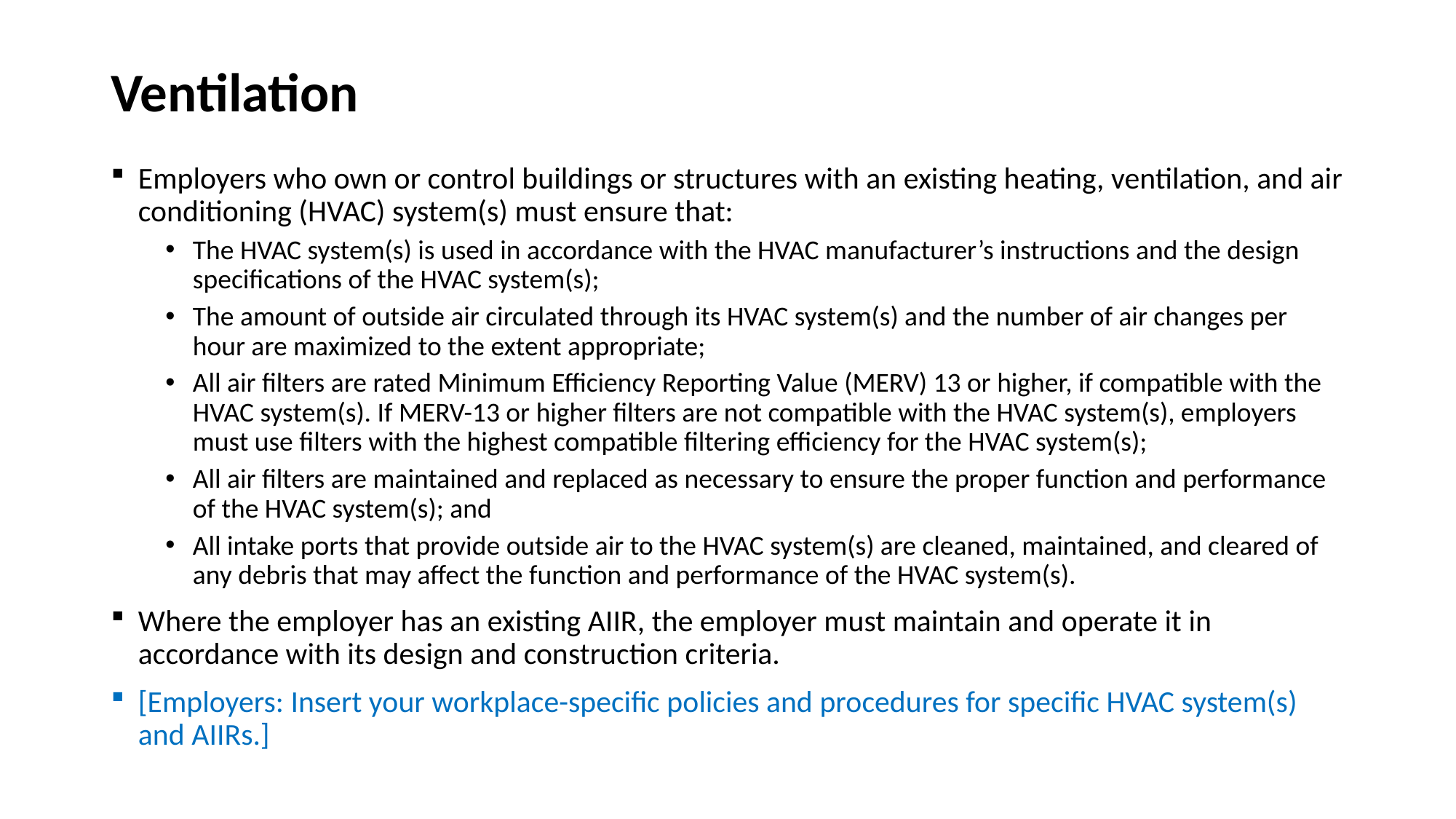

# Ventilation
Employers who own or control buildings or structures with an existing heating, ventilation, and air conditioning (HVAC) system(s) must ensure that:
The HVAC system(s) is used in accordance with the HVAC manufacturer’s instructions and the design specifications of the HVAC system(s);
The amount of outside air circulated through its HVAC system(s) and the number of air changes per hour are maximized to the extent appropriate;
All air filters are rated Minimum Efficiency Reporting Value (MERV) 13 or higher, if compatible with the HVAC system(s). If MERV-13 or higher filters are not compatible with the HVAC system(s), employers must use filters with the highest compatible filtering efficiency for the HVAC system(s);
All air filters are maintained and replaced as necessary to ensure the proper function and performance of the HVAC system(s); and
All intake ports that provide outside air to the HVAC system(s) are cleaned, maintained, and cleared of any debris that may affect the function and performance of the HVAC system(s).
Where the employer has an existing AIIR, the employer must maintain and operate it in accordance with its design and construction criteria.
[Employers: Insert your workplace-specific policies and procedures for specific HVAC system(s) and AIIRs.]